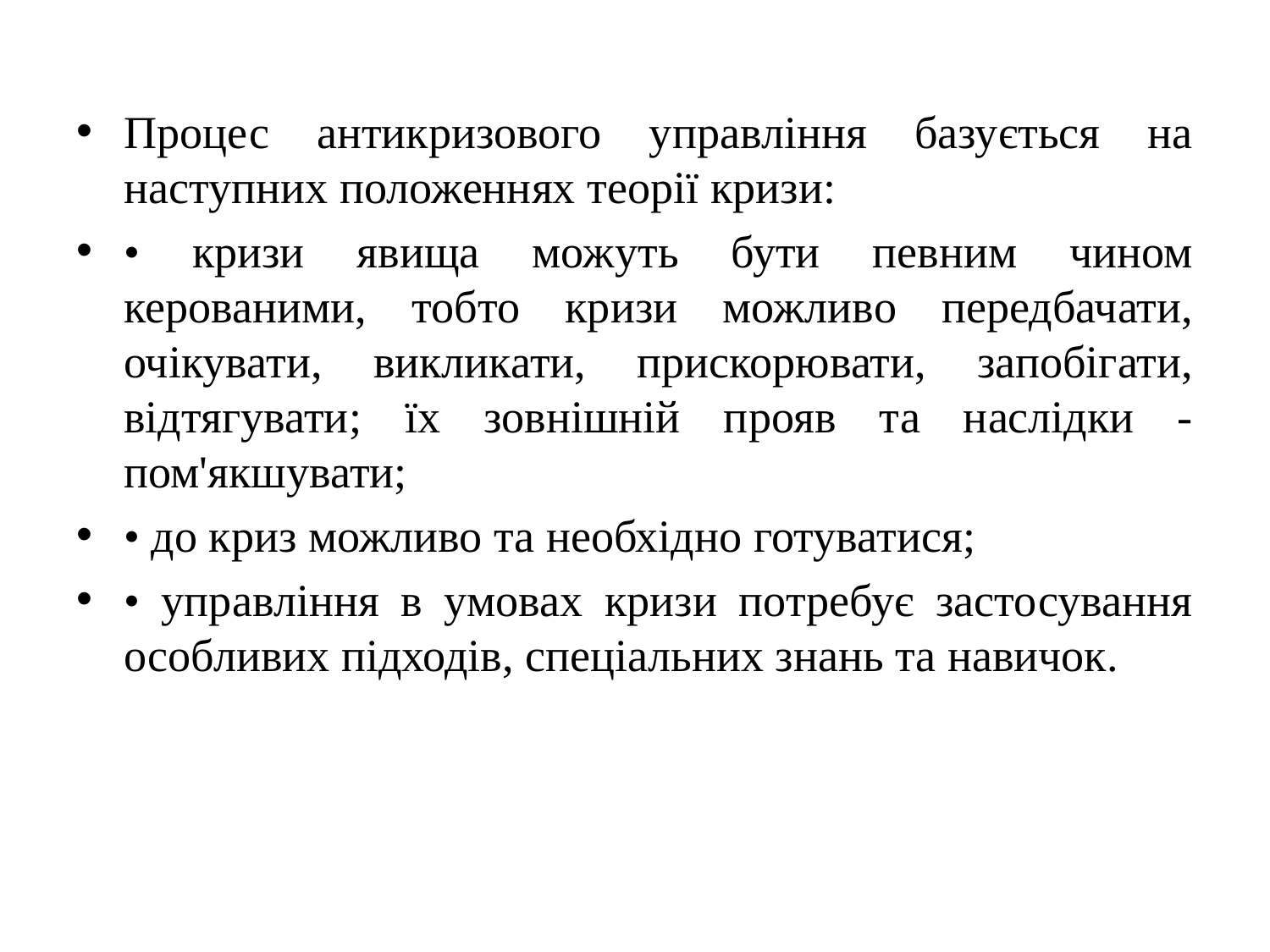

Процес антикризового управління базується на наступних положеннях теорії кризи:
• кризи явища можуть бути певним чином керованими, тобто кризи можливо передбачати, очікувати, викликати, прискорювати, запобігати, відтягувати; їх зовнішній прояв та наслідки - пом'якшувати;
• до криз можливо та необхідно готуватися;
• управління в умовах кризи потребує застосування особливих підходів, спеціальних знань та навичок.